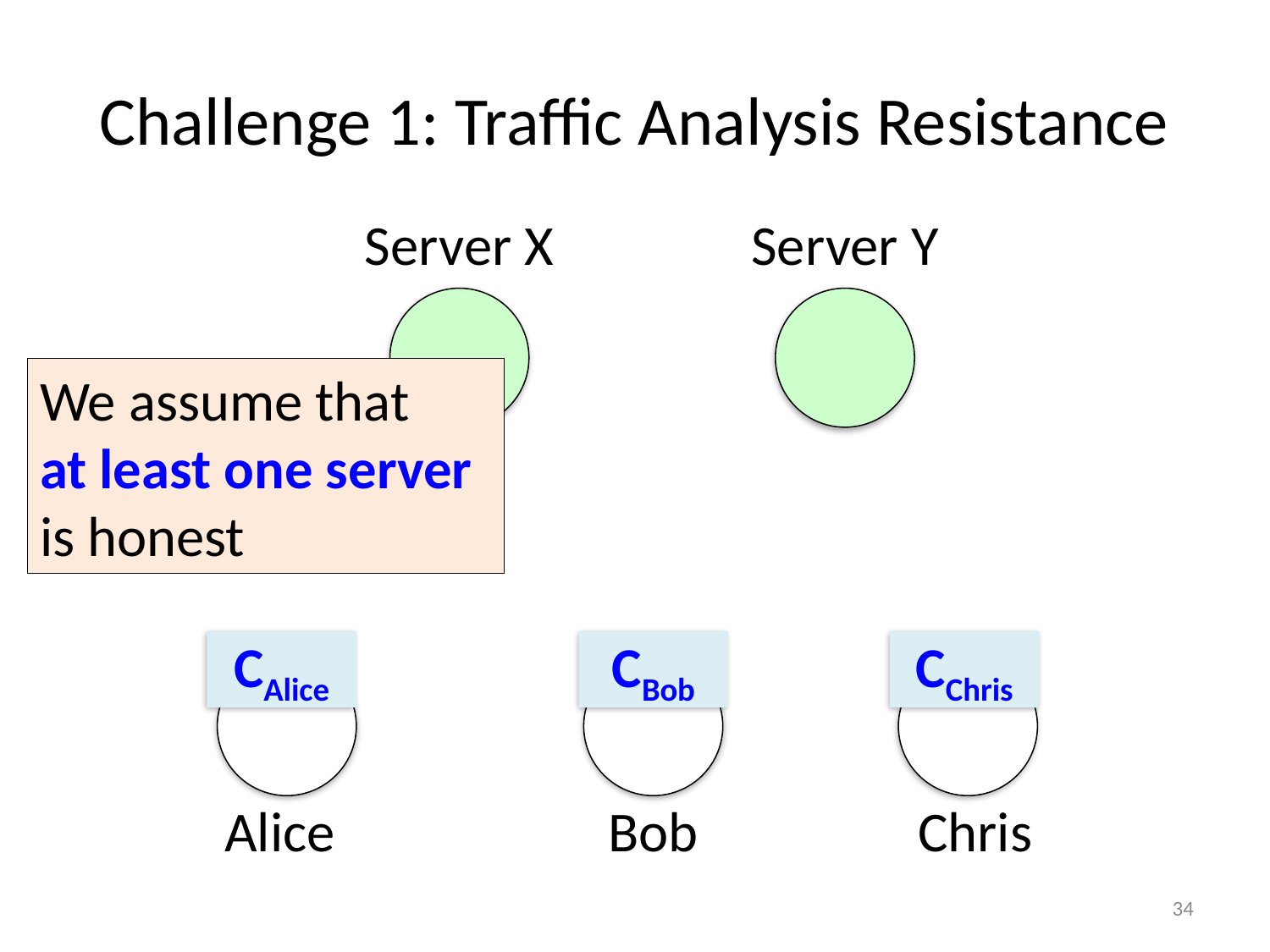

# Challenge 1: Traffic Analysis Resistance
Server X
Server Y

We assume that
at least one server
is honest
CAlice
CBob
CChris

Alice
Bob
Chris
34